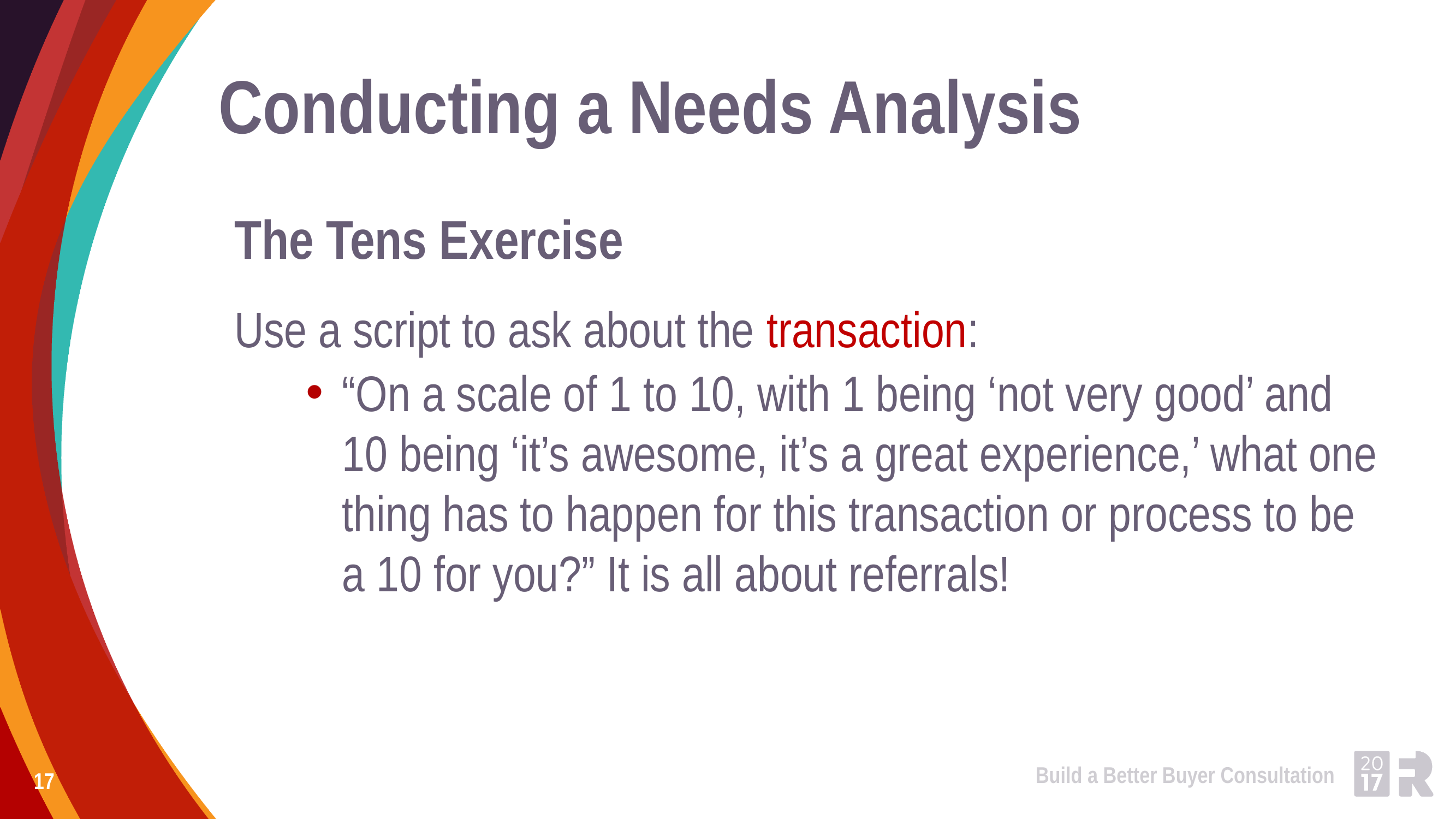

# Conducting a Needs Analysis
The Tens Exercise

Use a script to ask about the transaction:
“On a scale of 1 to 10, with 1 being ‘not very good’ and 10 being ‘it’s awesome, it’s a great experience,’ what one thing has to happen for this transaction or process to be a 10 for you?” It is all about referrals!
Build a Better Buyer Consultation
17